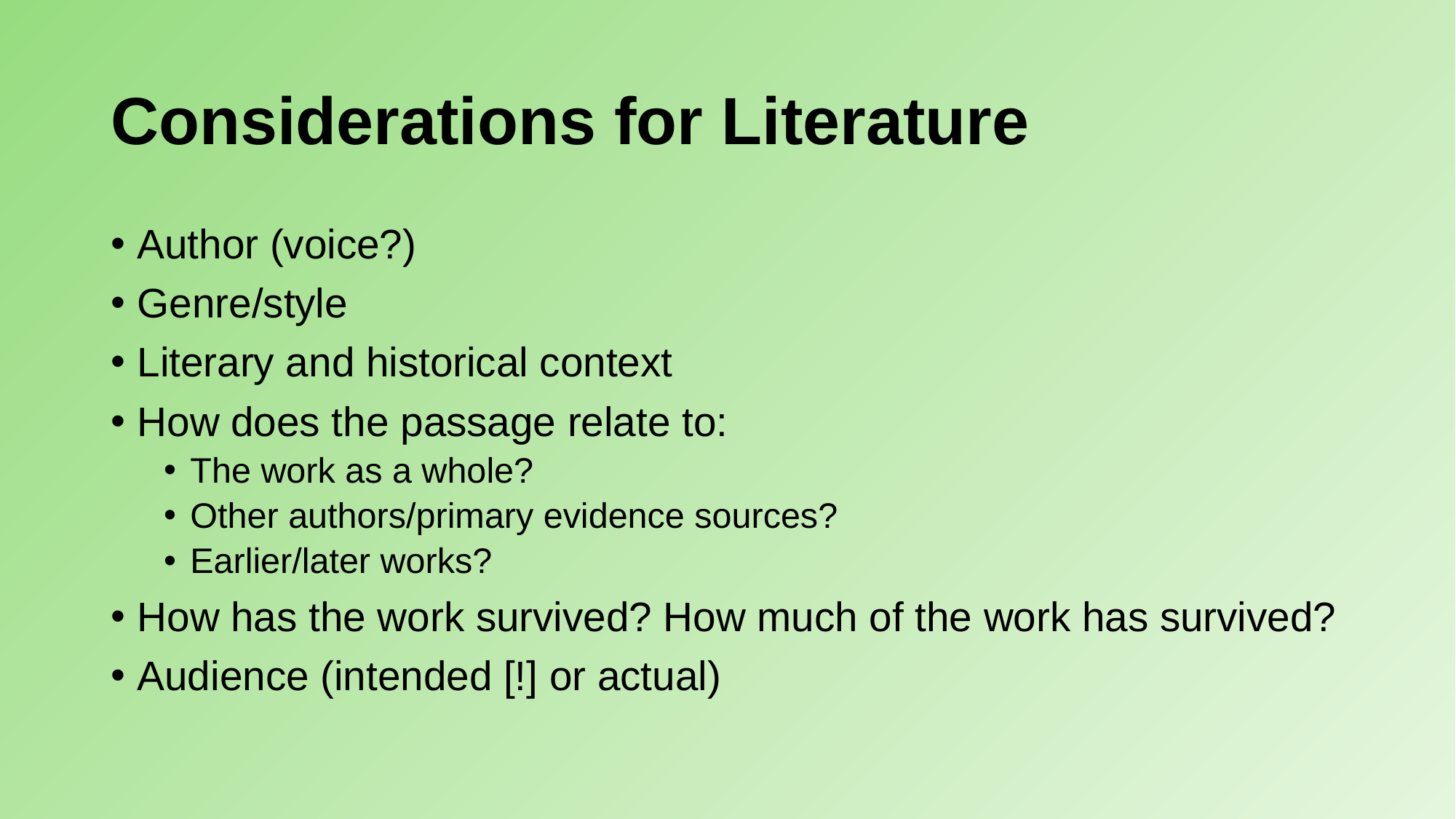

# Considerations for Literature
Author (voice?)
Genre/style
Literary and historical context
How does the passage relate to:
The work as a whole?
Other authors/primary evidence sources?
Earlier/later works?
How has the work survived? How much of the work has survived?
Audience (intended [!] or actual)